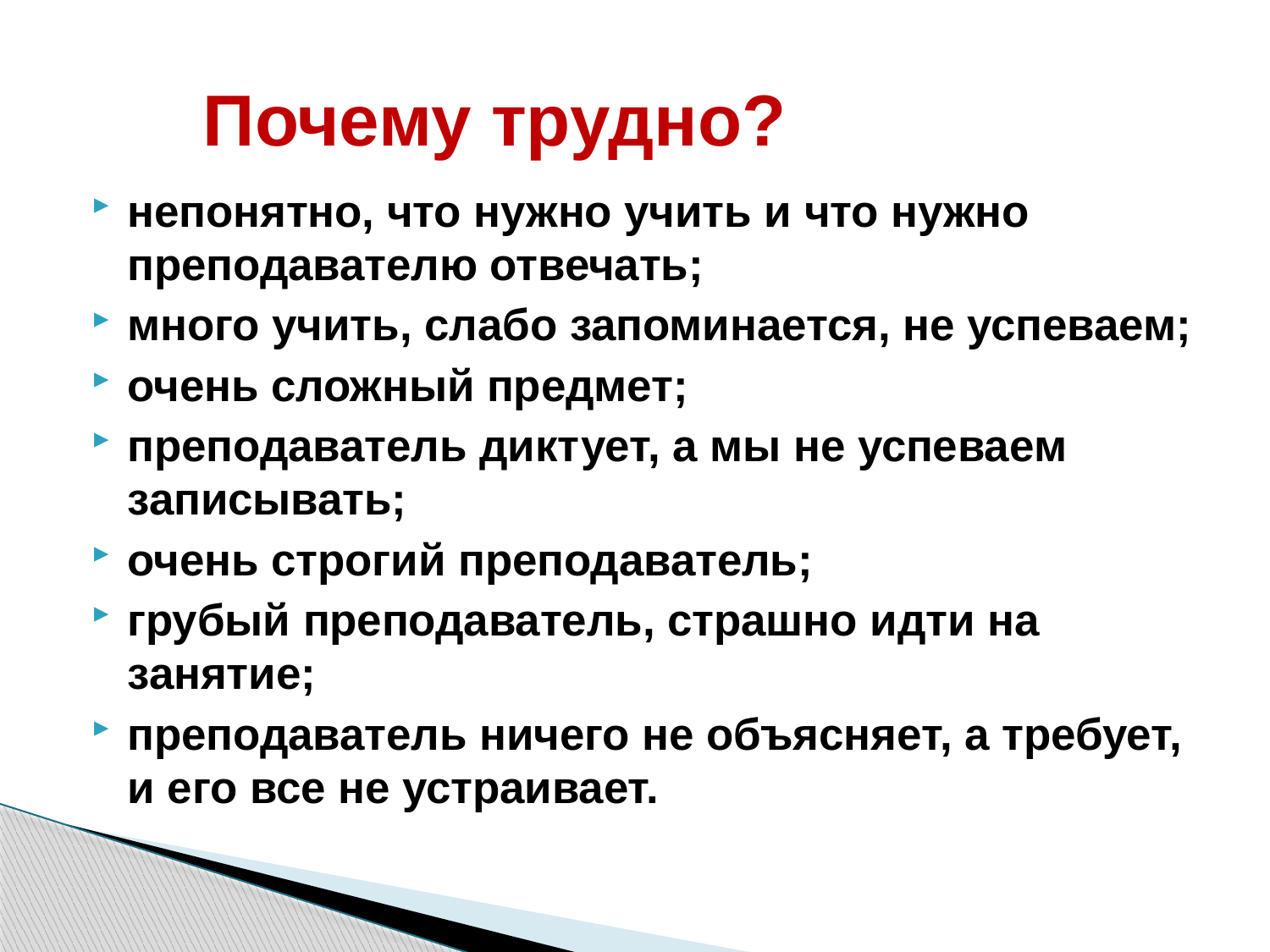

# Почему трудно?
непонятно, что нужно учить и что нужно преподавателю отвечать;
много учить, слабо запоминается, не успеваем;
очень сложный предмет;
преподаватель диктует, а мы не успеваем записывать;
очень строгий преподаватель;
грубый преподаватель, страшно идти на занятие;
преподаватель ничего не объясняет, а требует, и его все не устраивает.